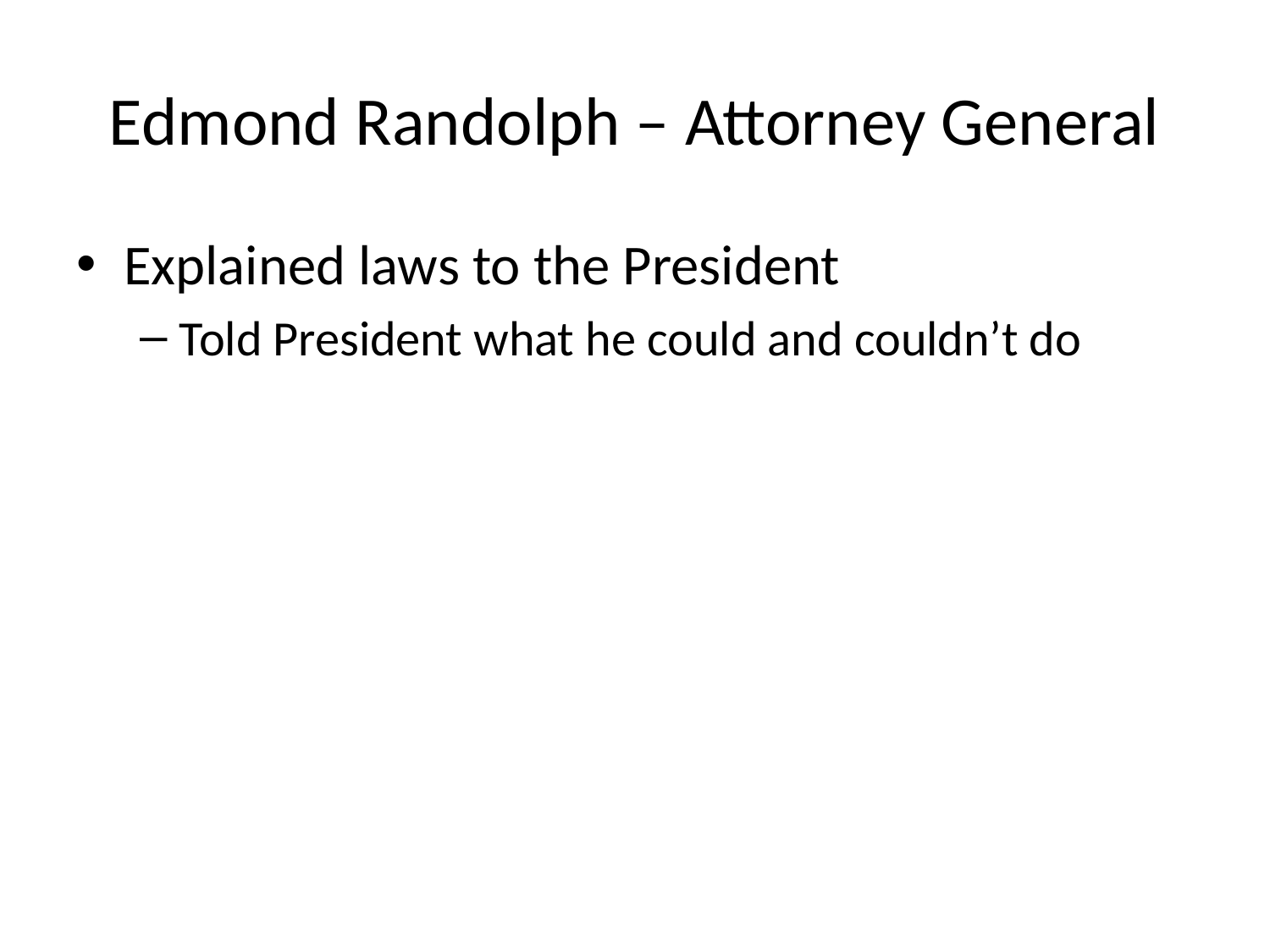

# Edmond Randolph – Attorney General
Explained laws to the President
Told President what he could and couldn’t do